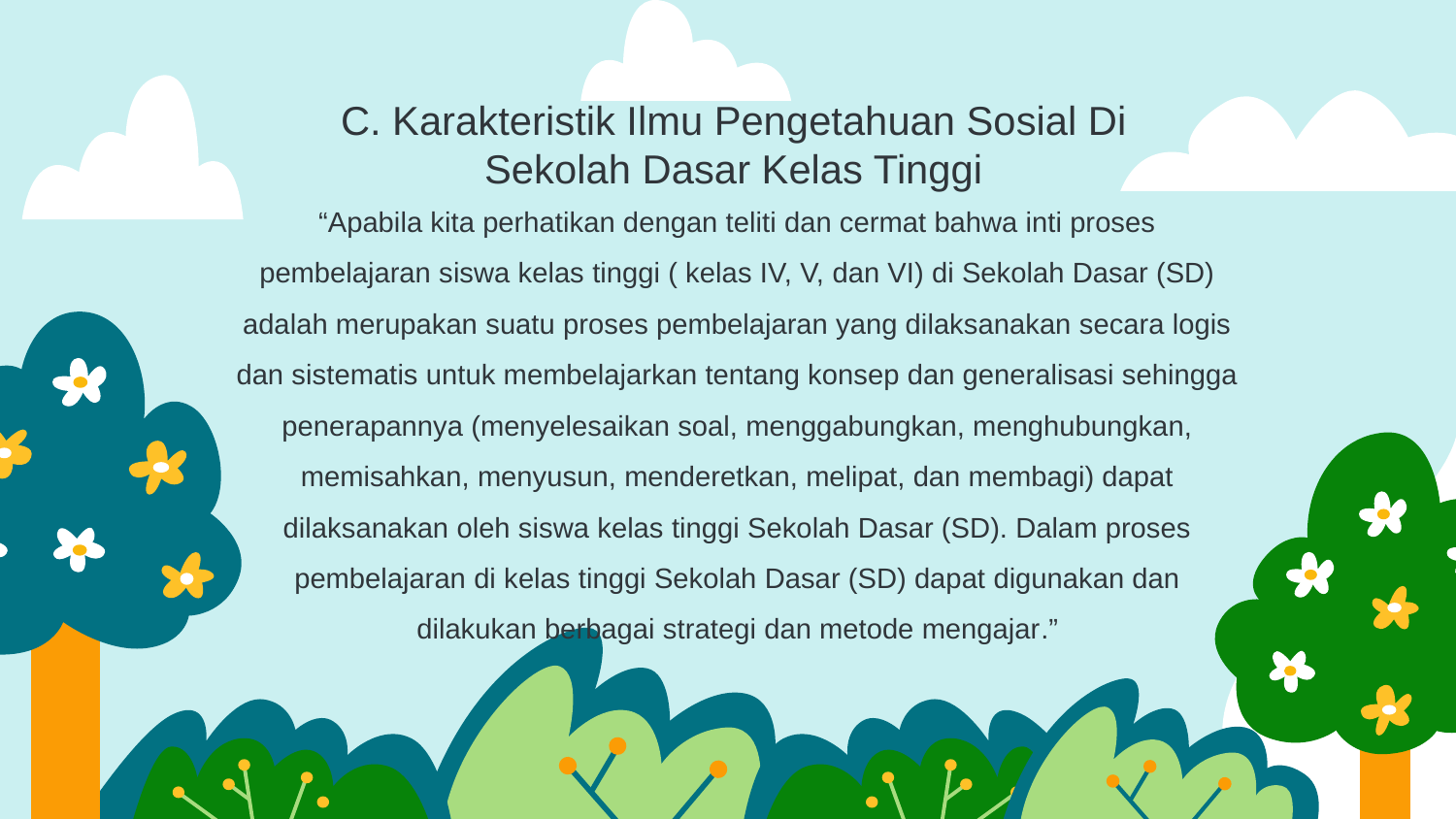

# C. Karakteristik Ilmu Pengetahuan Sosial Di Sekolah Dasar Kelas Tinggi
“Apabila kita perhatikan dengan teliti dan cermat bahwa inti proses pembelajaran siswa kelas tinggi ( kelas IV, V, dan VI) di Sekolah Dasar (SD) adalah merupakan suatu proses pembelajaran yang dilaksanakan secara logis dan sistematis untuk membelajarkan tentang konsep dan generalisasi sehingga penerapannya (menyelesaikan soal, menggabungkan, menghubungkan, memisahkan, menyusun, menderetkan, melipat, dan membagi) dapat dilaksanakan oleh siswa kelas tinggi Sekolah Dasar (SD). Dalam proses pembelajaran di kelas tinggi Sekolah Dasar (SD) dapat digunakan dan dilakukan berbagai strategi dan metode mengajar.”